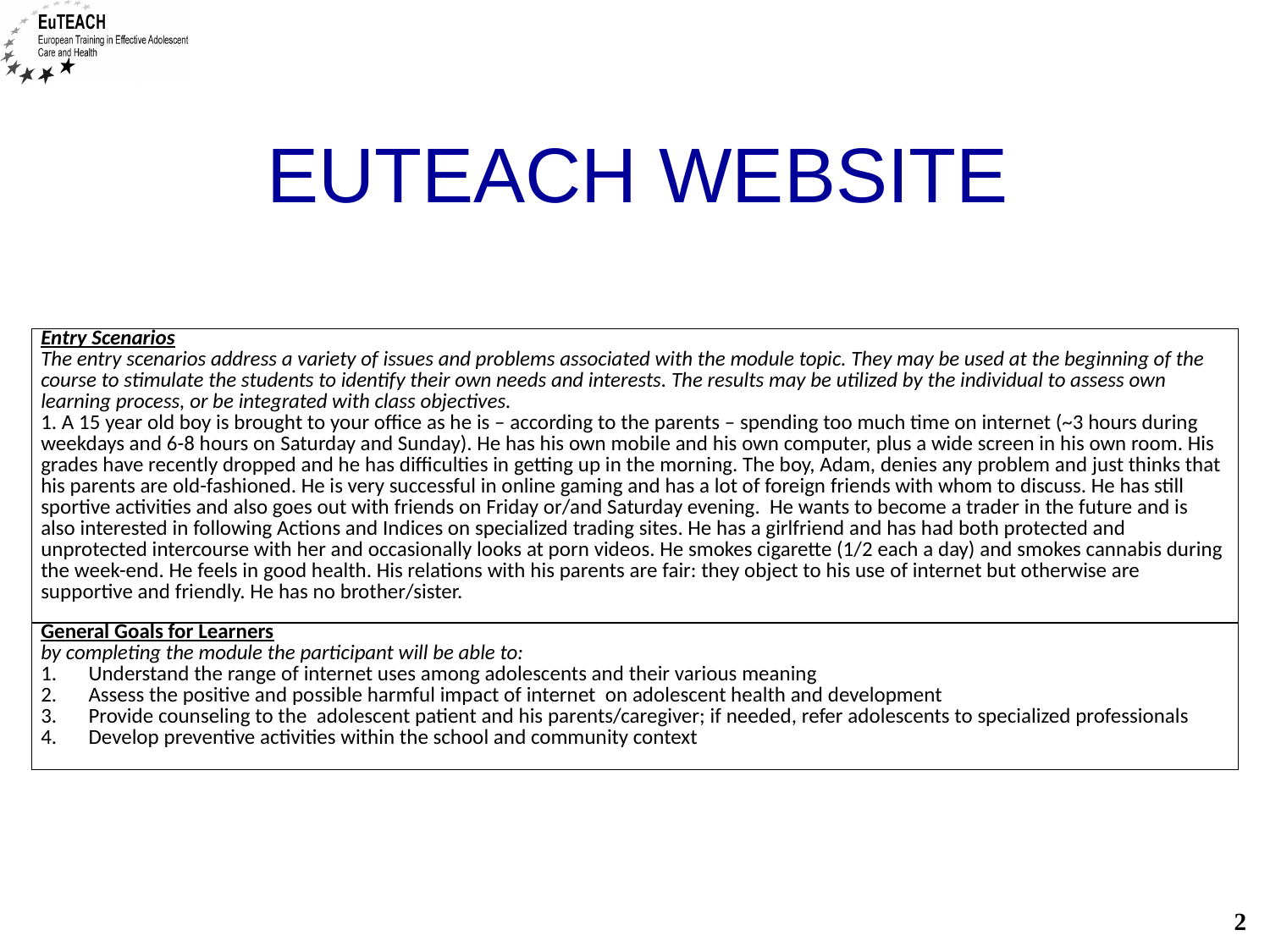

# EUTEACH WEBSITE
| Entry Scenarios The entry scenarios address a variety of issues and problems associated with the module topic. They may be used at the beginning of the course to stimulate the students to identify their own needs and interests. The results may be utilized by the individual to assess own learning process, or be integrated with class objectives. 1. A 15 year old boy is brought to your office as he is – according to the parents – spending too much time on internet (~3 hours during weekdays and 6-8 hours on Saturday and Sunday). He has his own mobile and his own computer, plus a wide screen in his own room. His grades have recently dropped and he has difficulties in getting up in the morning. The boy, Adam, denies any problem and just thinks that his parents are old-fashioned. He is very successful in online gaming and has a lot of foreign friends with whom to discuss. He has still sportive activities and also goes out with friends on Friday or/and Saturday evening. He wants to become a trader in the future and is also interested in following Actions and Indices on specialized trading sites. He has a girlfriend and has had both protected and unprotected intercourse with her and occasionally looks at porn videos. He smokes cigarette (1/2 each a day) and smokes cannabis during the week-end. He feels in good health. His relations with his parents are fair: they object to his use of internet but otherwise are supportive and friendly. He has no brother/sister. |
| --- |
| General Goals for Learners by completing the module the participant will be able to: Understand the range of internet uses among adolescents and their various meaning Assess the positive and possible harmful impact of internet on adolescent health and development Provide counseling to the adolescent patient and his parents/caregiver; if needed, refer adolescents to specialized professionals Develop preventive activities within the school and community context |
2